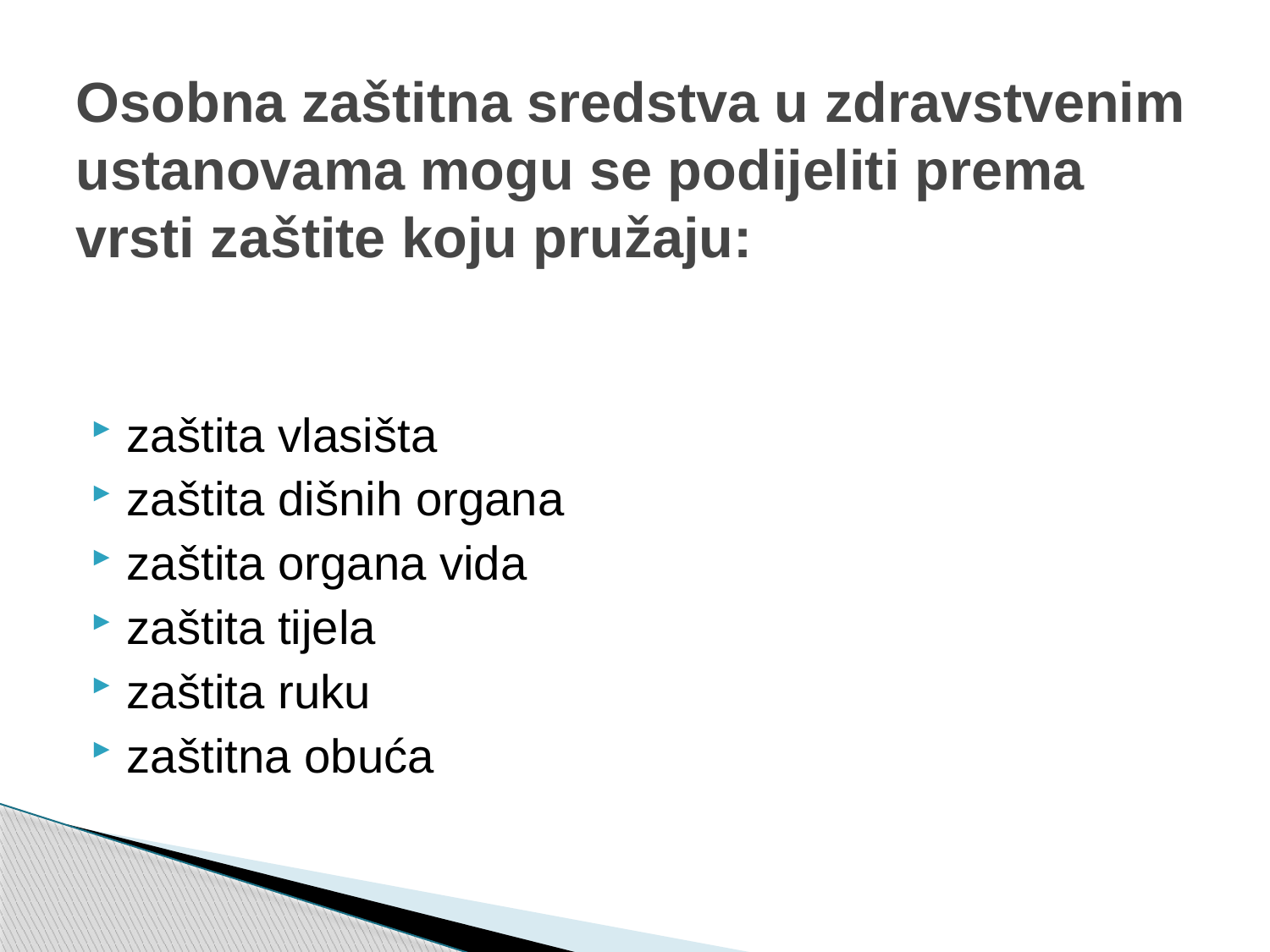

# Osobna zaštitna sredstva u zdravstvenim ustanovama mogu se podijeliti prema vrsti zaštite koju pružaju:

zaštita vlasišta
zaštita dišnih organa
zaštita organa vida
zaštita tijela
zaštita ruku
zaštitna obuća